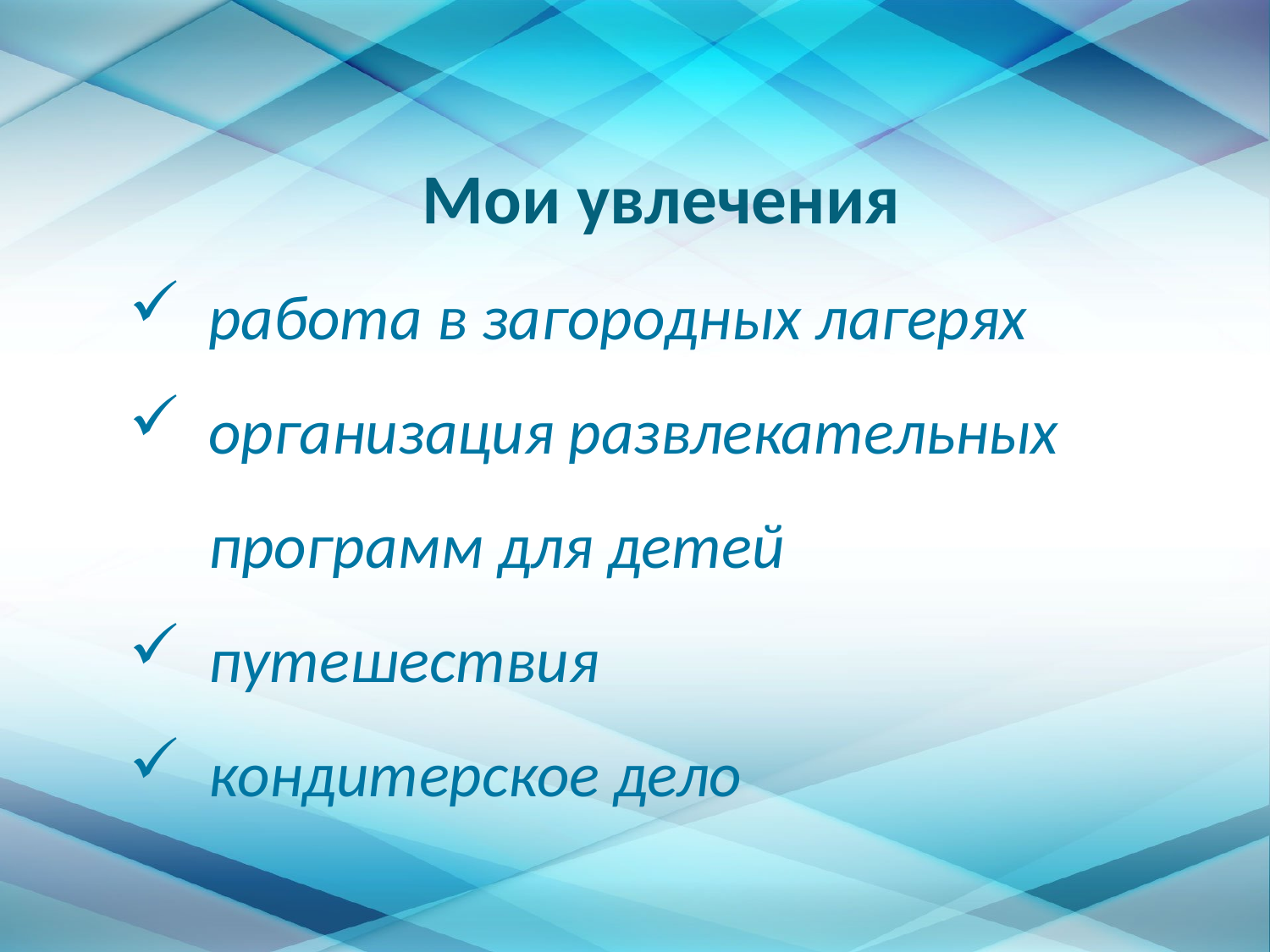

Мои увлечения
работа в загородных лагерях
организация развлекательных программ для детей
путешествия
кондитерское дело